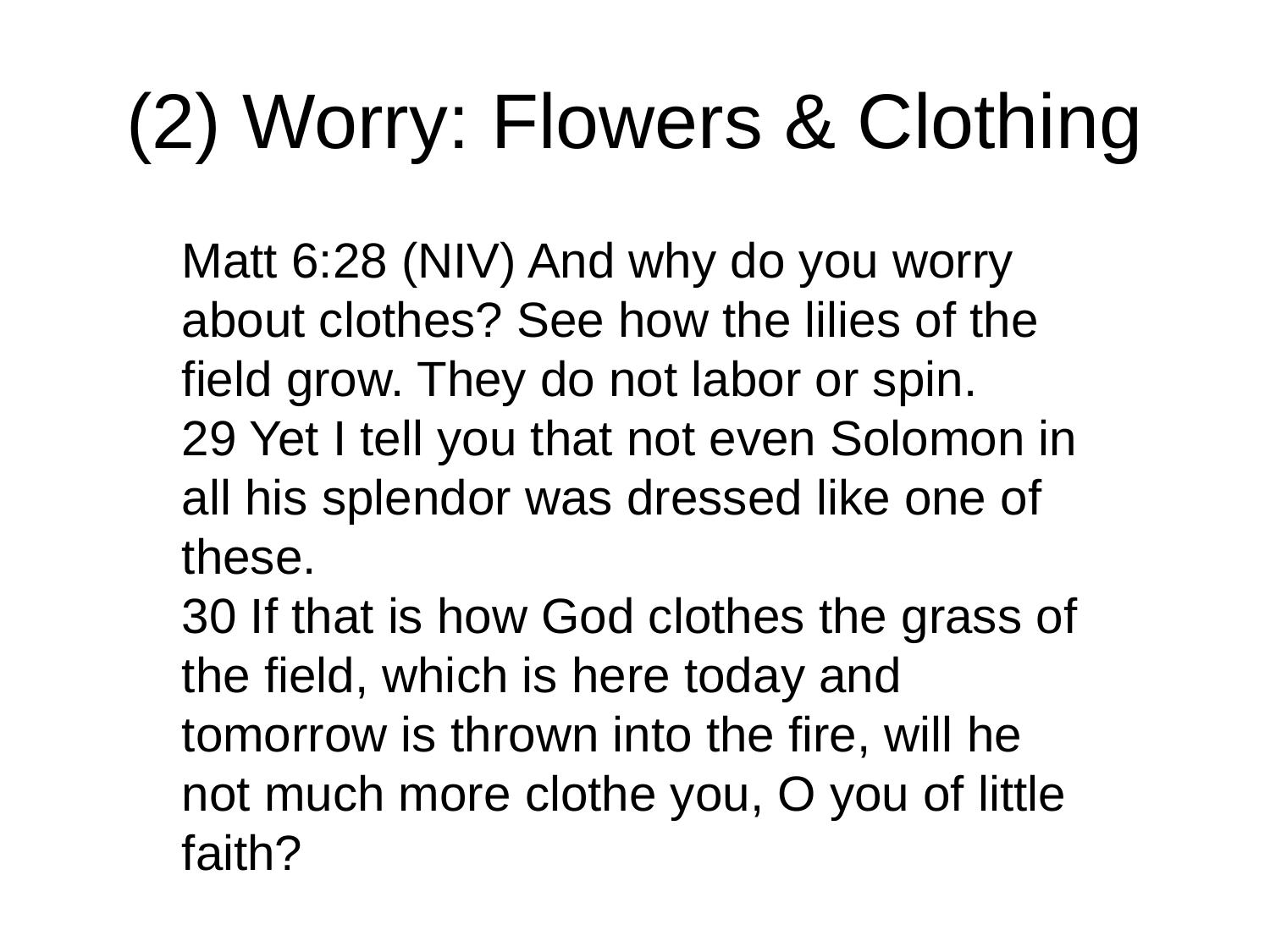

# (2) Worry: Flowers & Clothing
Matt 6:28 (NIV) And why do you worry about clothes? See how the lilies of the field grow. They do not labor or spin.
29 Yet I tell you that not even Solomon in all his splendor was dressed like one of these.
30 If that is how God clothes the grass of the field, which is here today and tomorrow is thrown into the fire, will he not much more clothe you, O you of little faith?